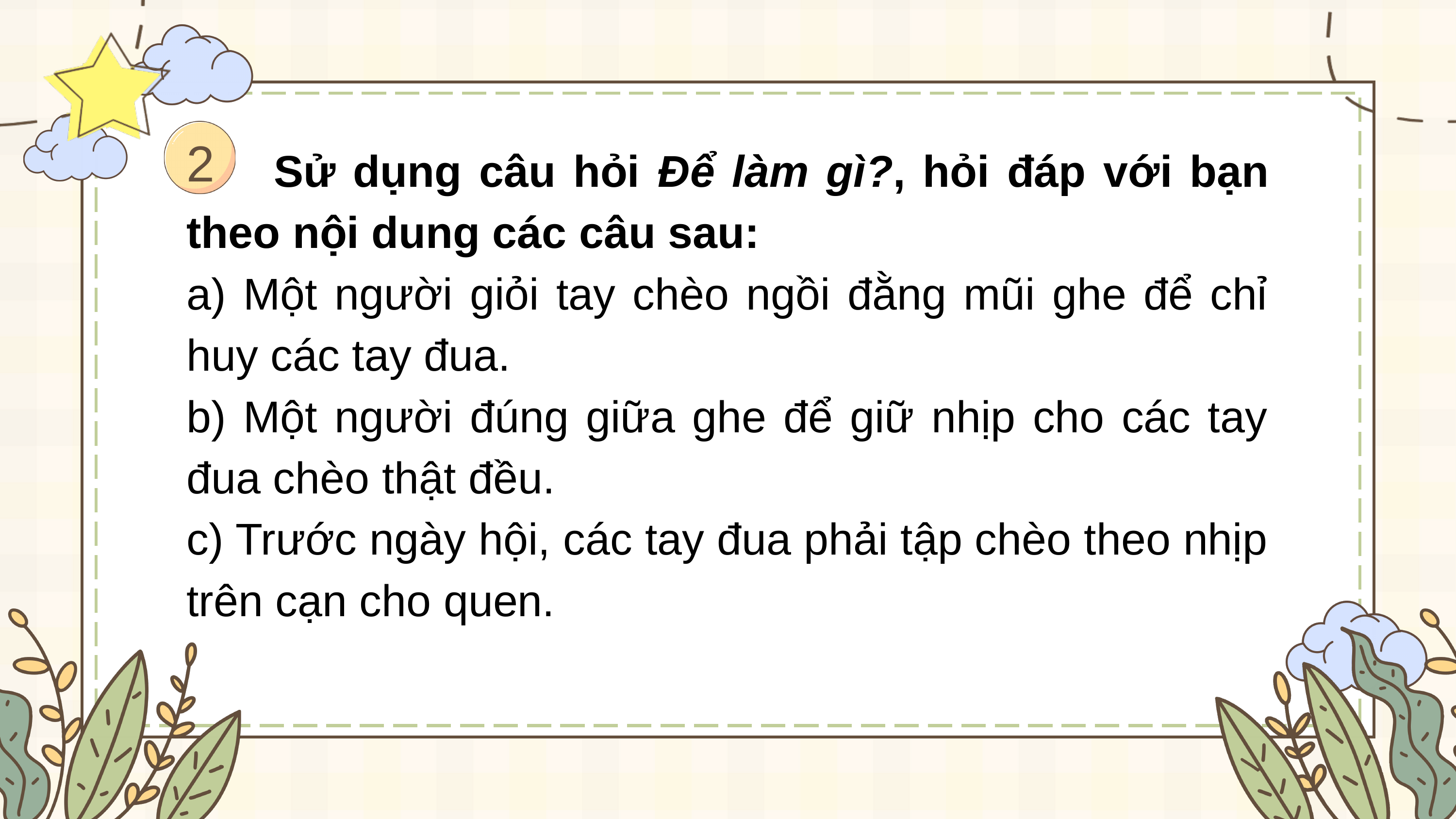

Sử dụng câu hỏi Để làm gì?, hỏi đáp với bạn theo nội dung các câu sau:
a) Một người giỏi tay chèo ngồi đằng mũi ghe để chỉ huy các tay đua.
b) Một người đúng giữa ghe để giữ nhịp cho các tay đua chèo thật đều.
c) Trước ngày hội, các tay đua phải tập chèo theo nhịp trên cạn cho quen.
2